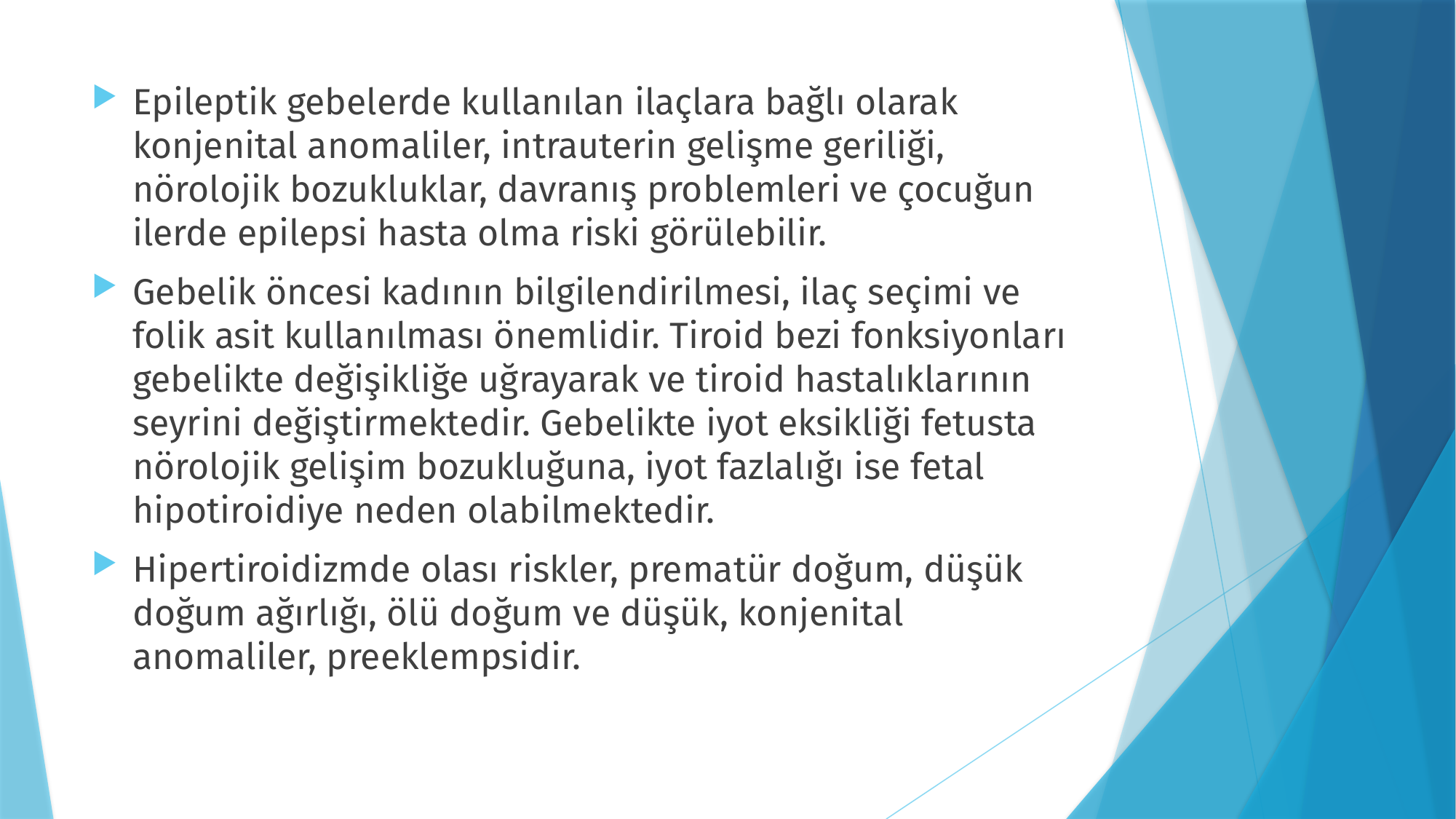

#
Epileptik gebelerde kullanılan ilaçlara bağlı olarak konjenital anomaliler, intrauterin gelişme geriliği, nörolojik bozukluklar, davranış problemleri ve çocuğun ilerde epilepsi hasta olma riski görülebilir.
Gebelik öncesi kadının bilgilendirilmesi, ilaç seçimi ve folik asit kullanılması önemlidir. Tiroid bezi fonksiyonları gebelikte değişikliğe uğrayarak ve tiroid hastalıklarının seyrini değiştirmektedir. Gebelikte iyot eksikliği fetusta nörolojik gelişim bozukluğuna, iyot fazlalığı ise fetal hipotiroidiye neden olabilmektedir.
Hipertiroidizmde olası riskler, prematür doğum, düşük doğum ağırlığı, ölü doğum ve düşük, konjenital anomaliler, preeklempsidir.